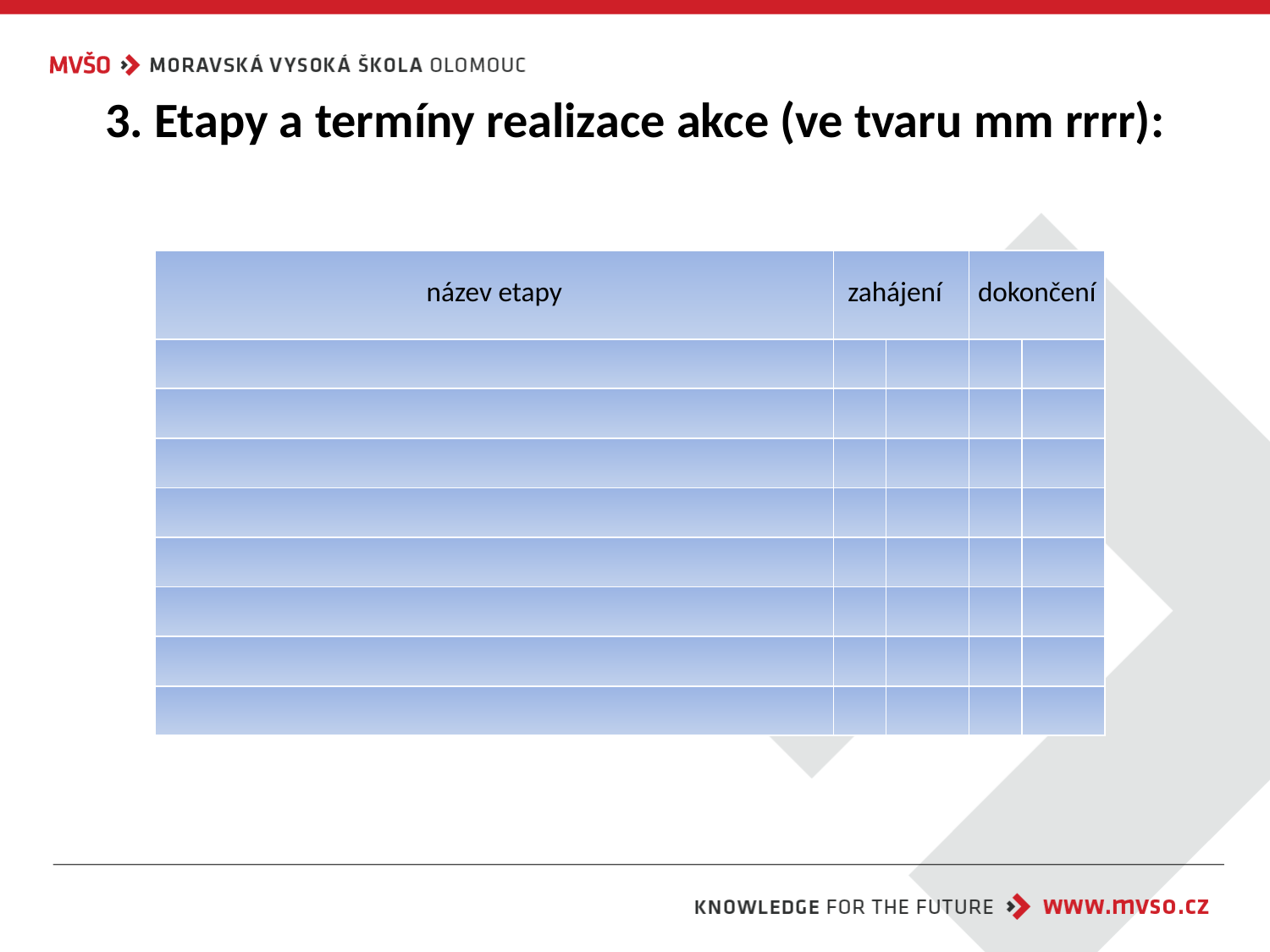

# 3. Etapy a termíny realizace akce (ve tvaru mm rrrr):
| název etapy | zahájení |  | dokončení |  |
| --- | --- | --- | --- | --- |
|  |  |  |  |  |
|  |  |  |  |  |
|  |  |  |  |  |
|  |  |  |  |  |
|  |  |  |  |  |
|  |  |  |  |  |
|  |  |  |  |  |
|  |  |  |  |  |